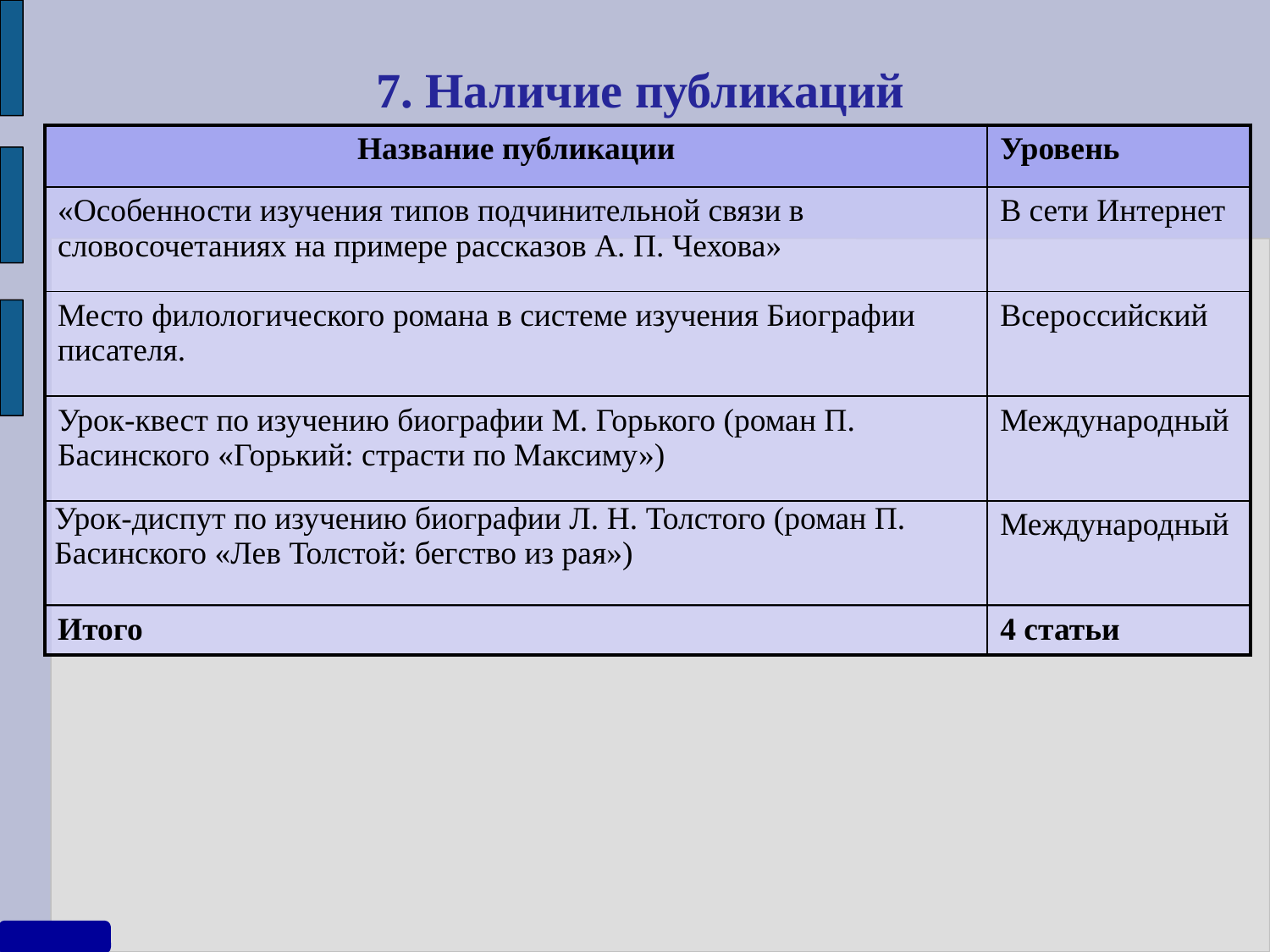

7. Наличие публикаций
| Название публикации | Уровень |
| --- | --- |
| «Особенности изучения типов подчинительной связи в словосочетаниях на примере рассказов А. П. Чехова» | В сети Интернет |
| Место филологического романа в системе изучения Биографии писателя. | Всероссийский |
| Урок-квест по изучению биографии М. Горького (роман П. Басинского «Горький: страсти по Максиму») | Международный |
| Урок-диспут по изучению биографии Л. Н. Толстого (роман П. Басинского «Лев Толстой: бегство из рая») | Международный |
| Итого | 4 статьи |
| --- | --- |